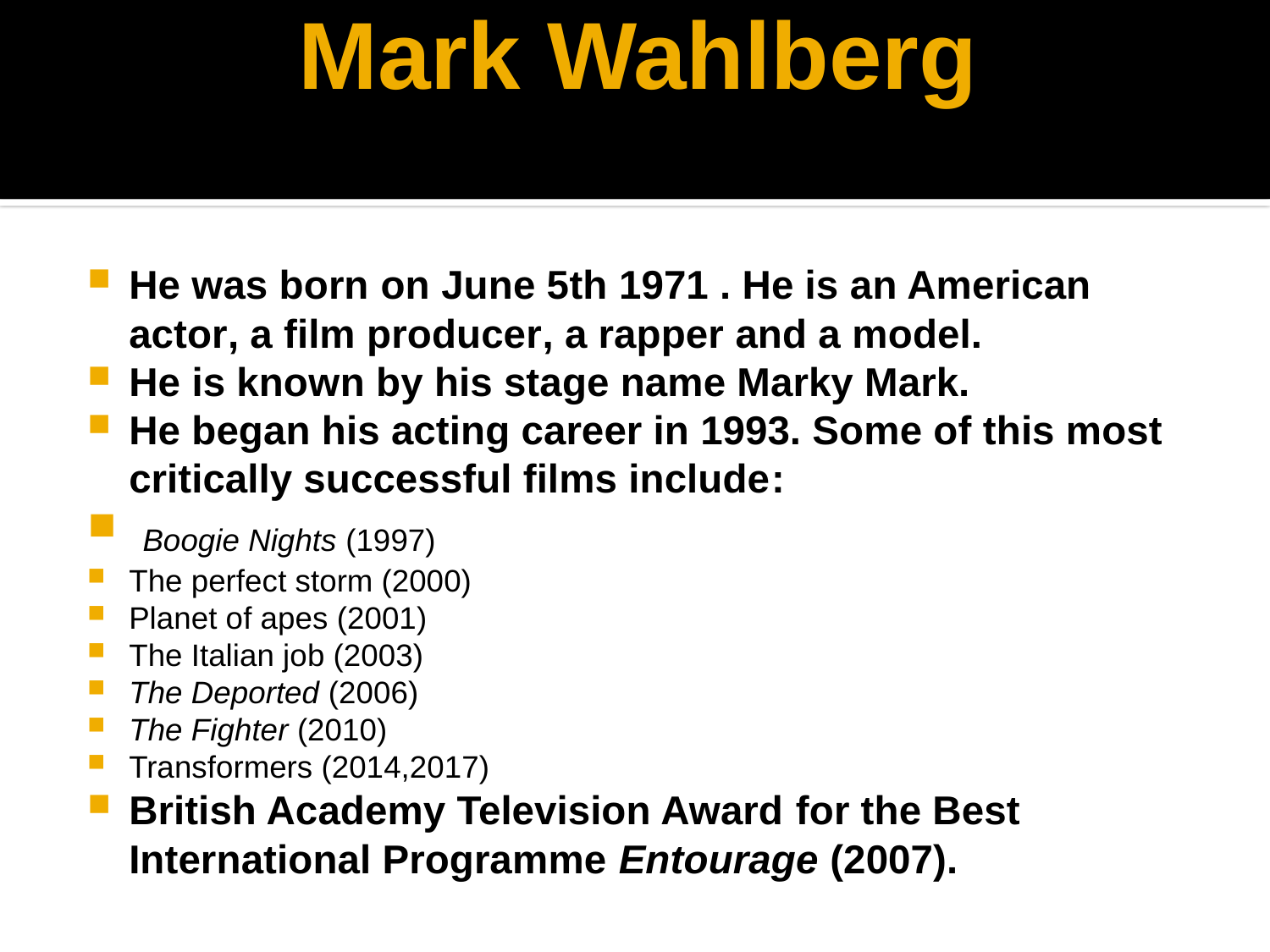

# Mark Wahlberg
He was born on June 5th 1971 . He is an American actor, a film producer, a rapper and a model.
He is known by his stage name Marky Mark.
He began his acting career in 1993. Some of this most critically successful films include:
 Boogie Nights (1997)
The perfect storm (2000)
Planet of apes (2001)
The Italian job (2003)
The Deported (2006)
The Fighter (2010)
Transformers (2014,2017)
British Academy Television Award for the Best International Programme Entourage (2007).